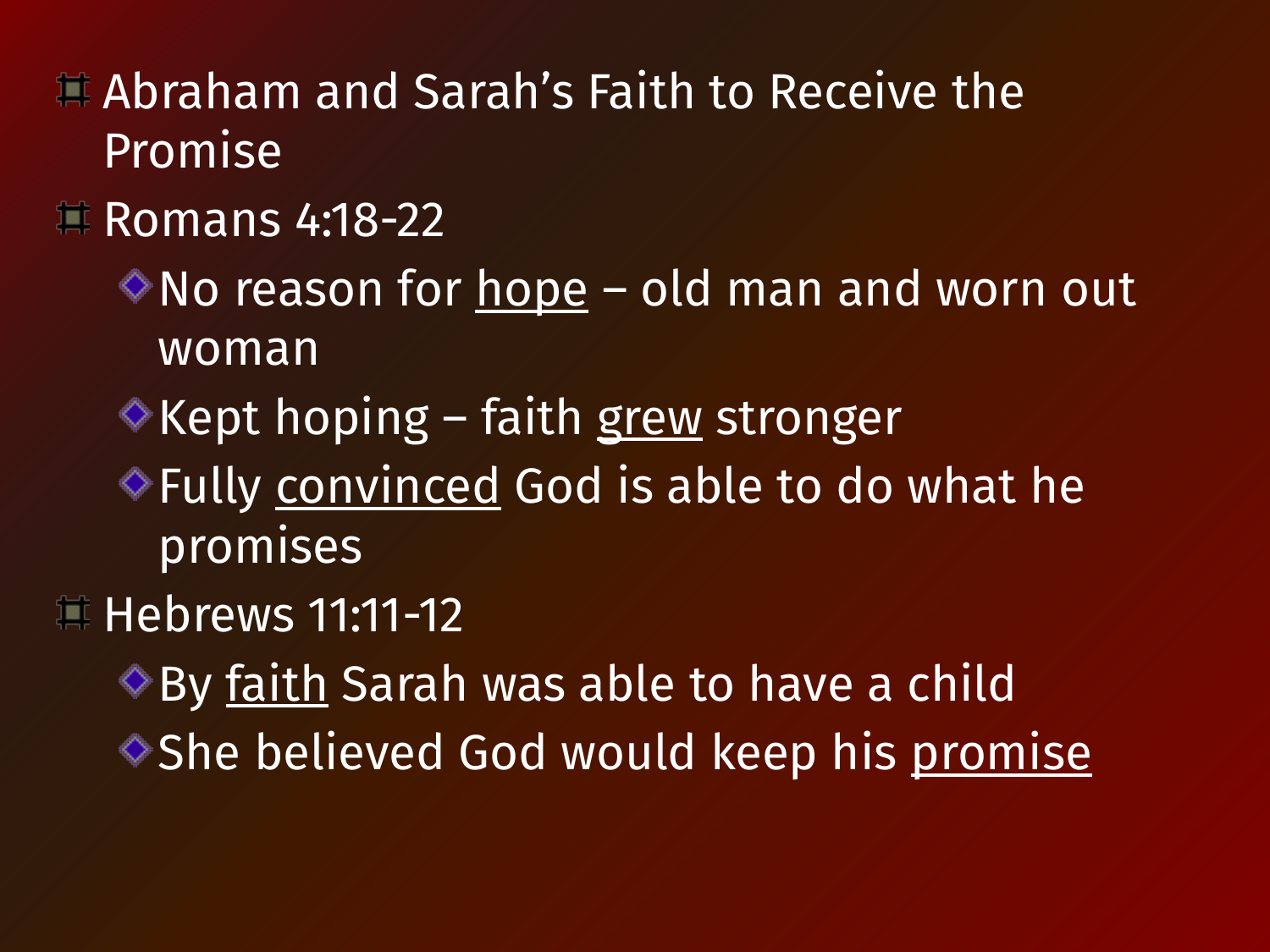

Abraham and Sarah’s Faith to Receive the Promise
Romans 4:18-22
No reason for hope – old man and worn out woman
Kept hoping – faith grew stronger
Fully convinced God is able to do what he promises
Hebrews 11:11-12
By faith Sarah was able to have a child
She believed God would keep his promise